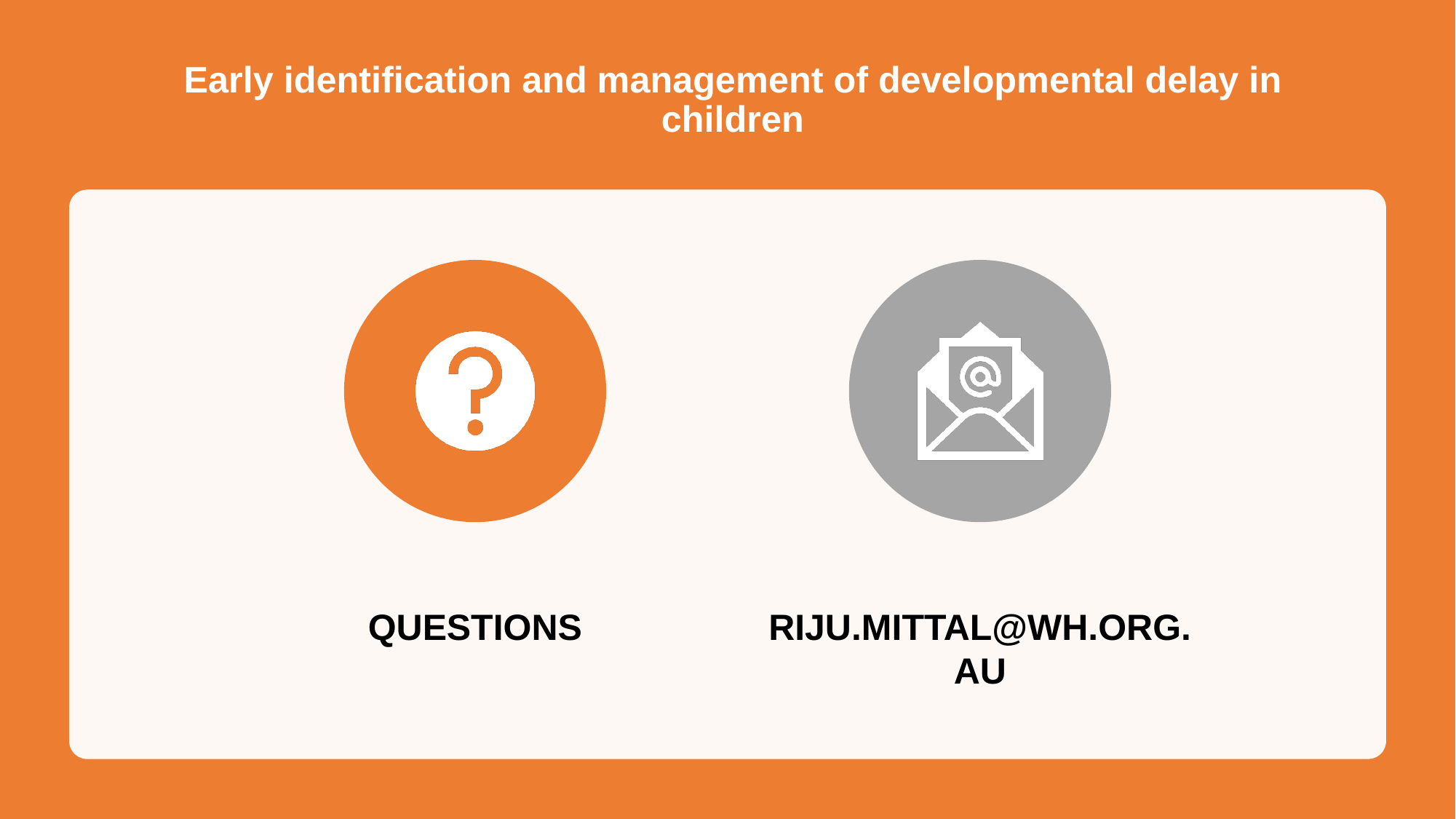

# Early identification and management of developmental delay in children

Questions
riju.mittal@wh.org.au